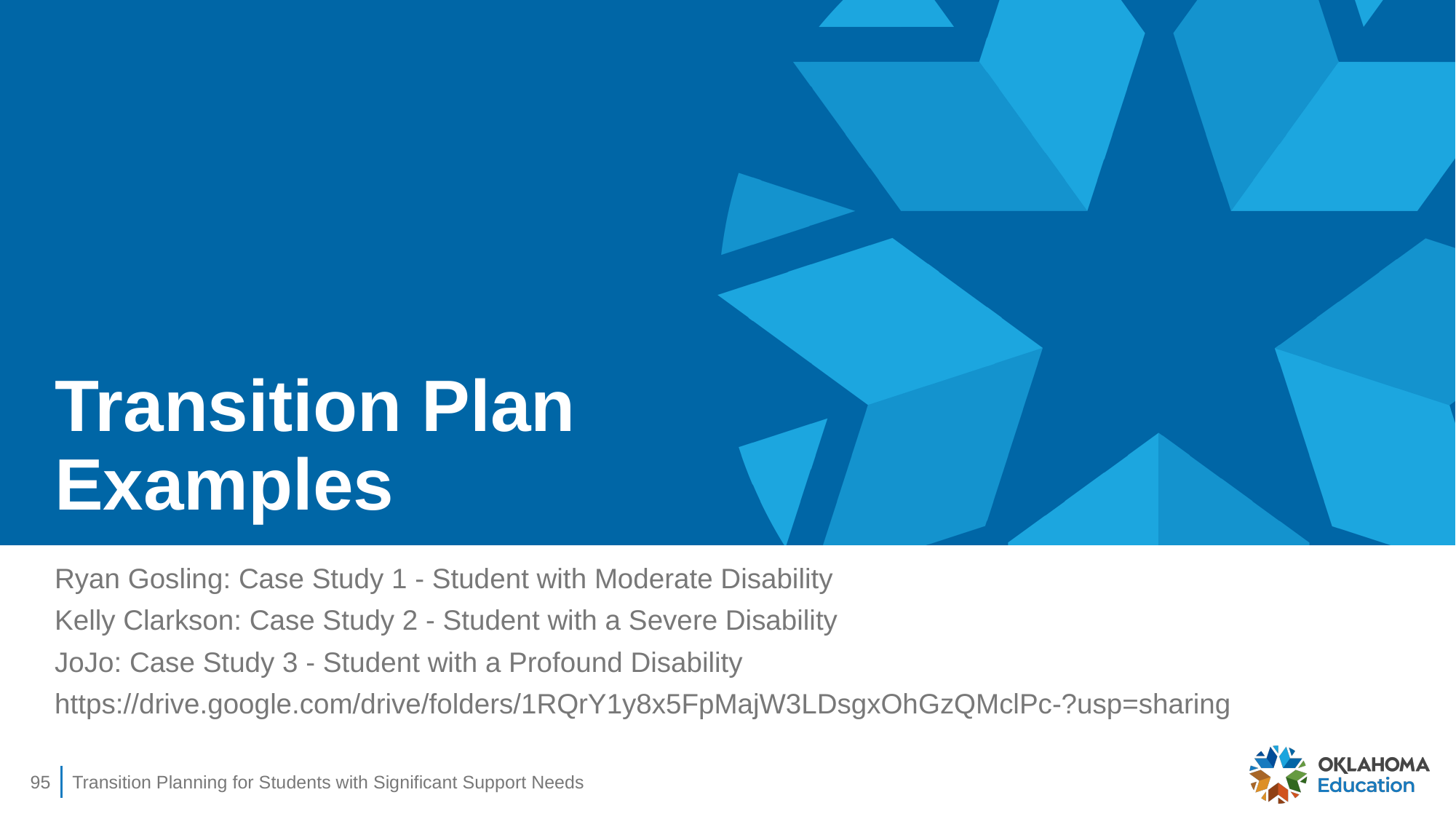

# Transition Plan Examples
Ryan Gosling: Case Study 1 - Student with Moderate Disability
Kelly Clarkson: Case Study 2 - Student with a Severe Disability
JoJo: Case Study 3 - Student with a Profound Disability
https://drive.google.com/drive/folders/1RQrY1y8x5FpMajW3LDsgxOhGzQMclPc-?usp=sharing

95
Transition Planning for Students with Significant Support Needs